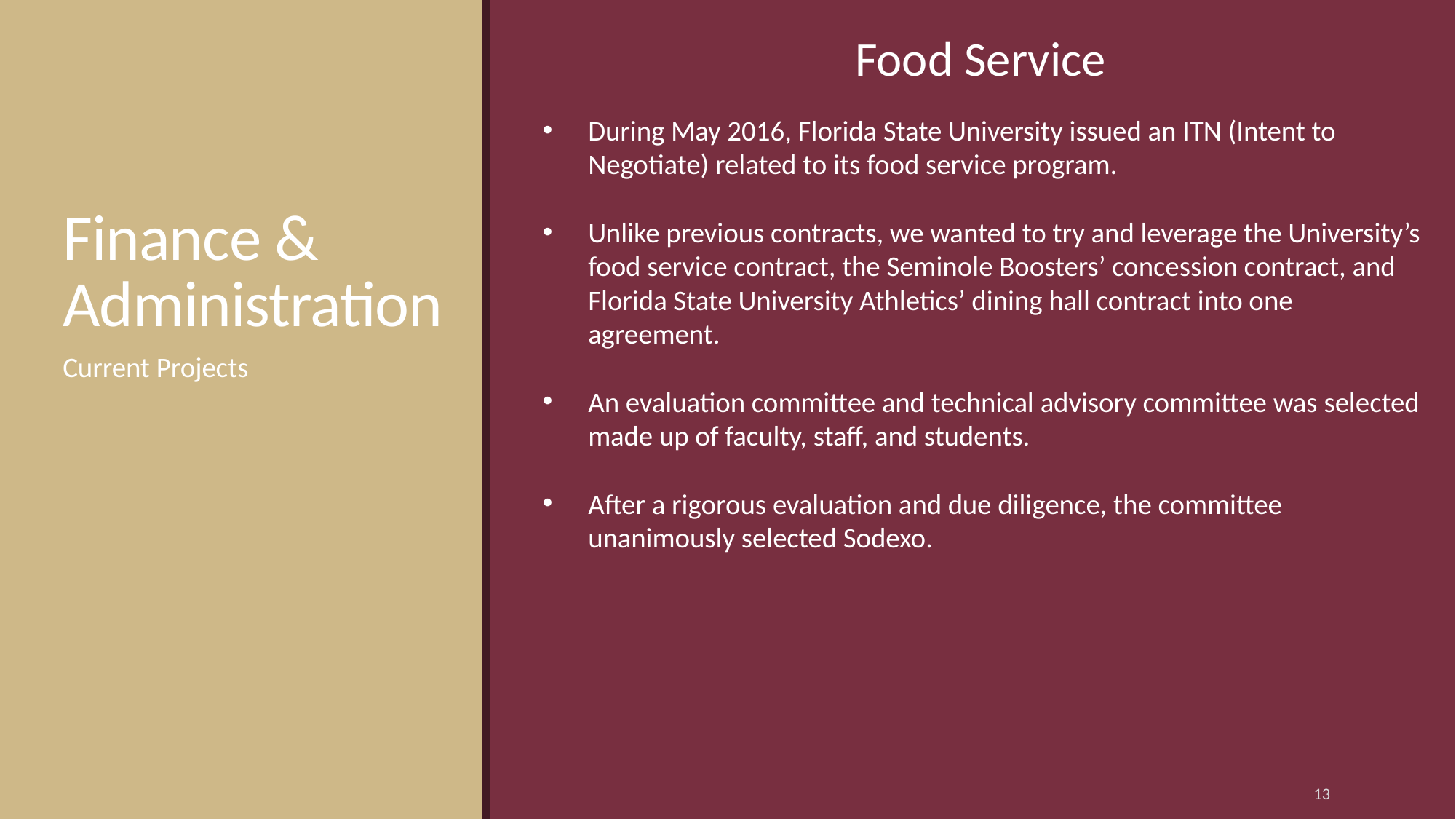

Food Service
# Finance & Administration
During May 2016, Florida State University issued an ITN (Intent to Negotiate) related to its food service program.

Unlike previous contracts, we wanted to try and leverage the University’s food service contract, the Seminole Boosters’ concession contract, and Florida State University Athletics’ dining hall contract into one agreement.

An evaluation committee and technical advisory committee was selected made up of faculty, staff, and students.

After a rigorous evaluation and due diligence, the committee unanimously selected Sodexo.

Current Projects
13